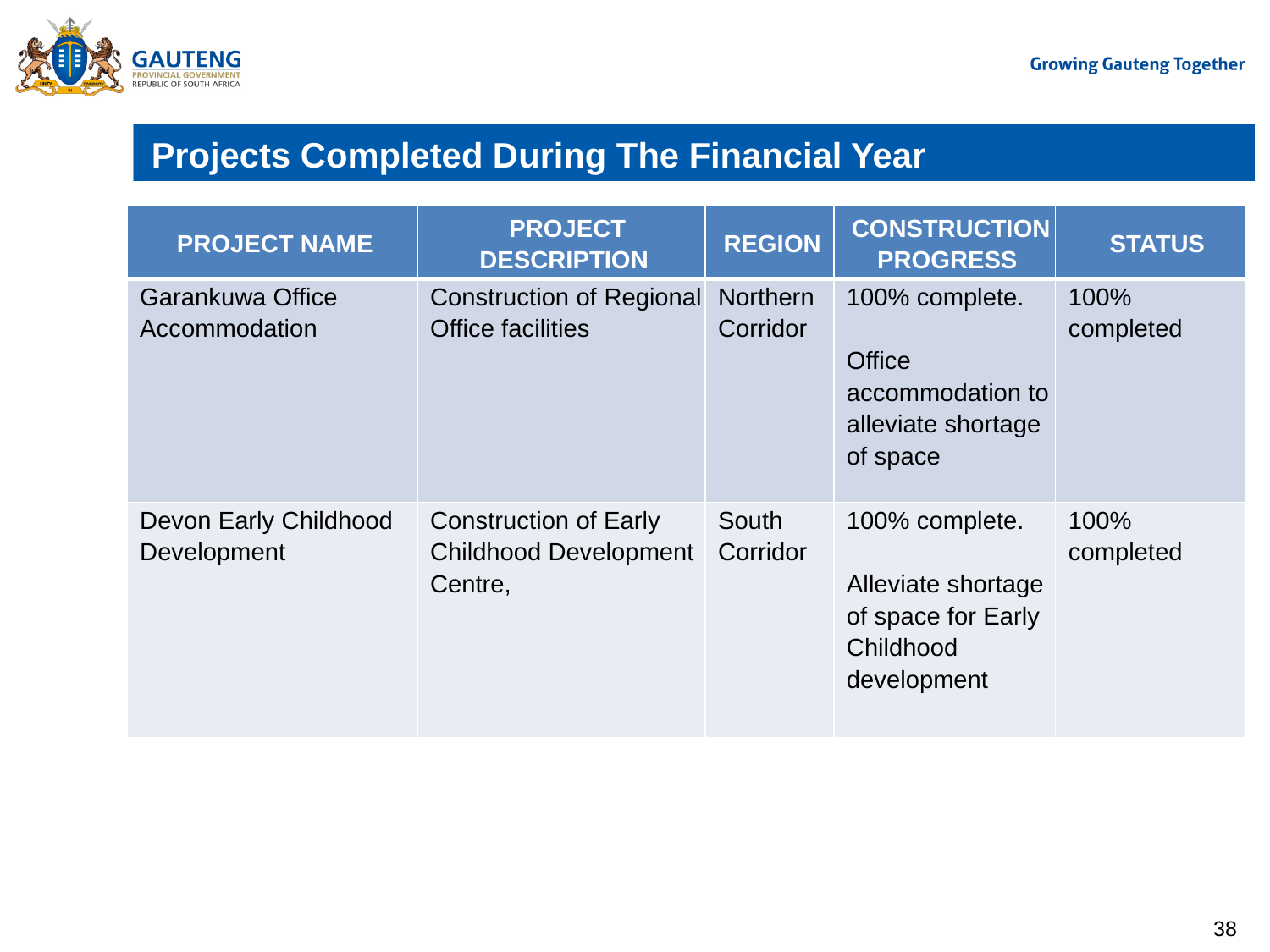

# Projects Completed During The Financial Year
| PROJECT NAME | PROJECT DESCRIPTION | REGION | CONSTRUCTION PROGRESS | STATUS |
| --- | --- | --- | --- | --- |
| Garankuwa Office Accommodation | Construction of Regional Office facilities | Northern Corridor | 100% complete.   Office accommodation to alleviate shortage of space | 100% completed |
| Devon Early Childhood Development | Construction of Early Childhood Development Centre, | South Corridor | 100% complete.   Alleviate shortage of space for Early Childhood development | 100% completed |
38